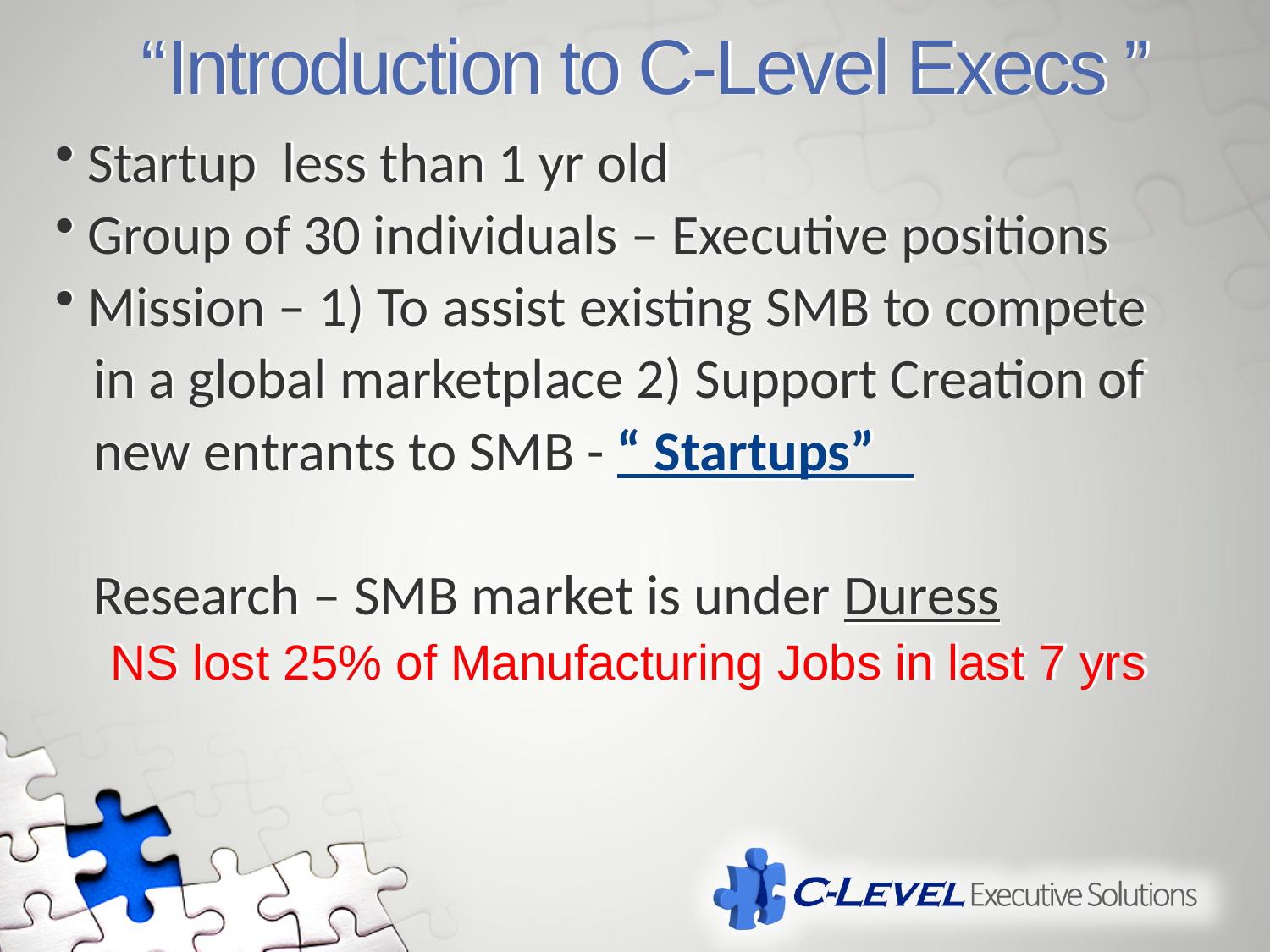

“Introduction to C-Level Execs ”
 Startup  less than 1 yr old
 Group of 30 individuals – Executive positions
 Mission – 1) To assist existing SMB to compete
   in a global marketplace 2) Support Creation of
   new entrants to SMB - “ Startups”

   Research – SMB market is under Duress
NS lost 25% of Manufacturing Jobs in last 7 yrs